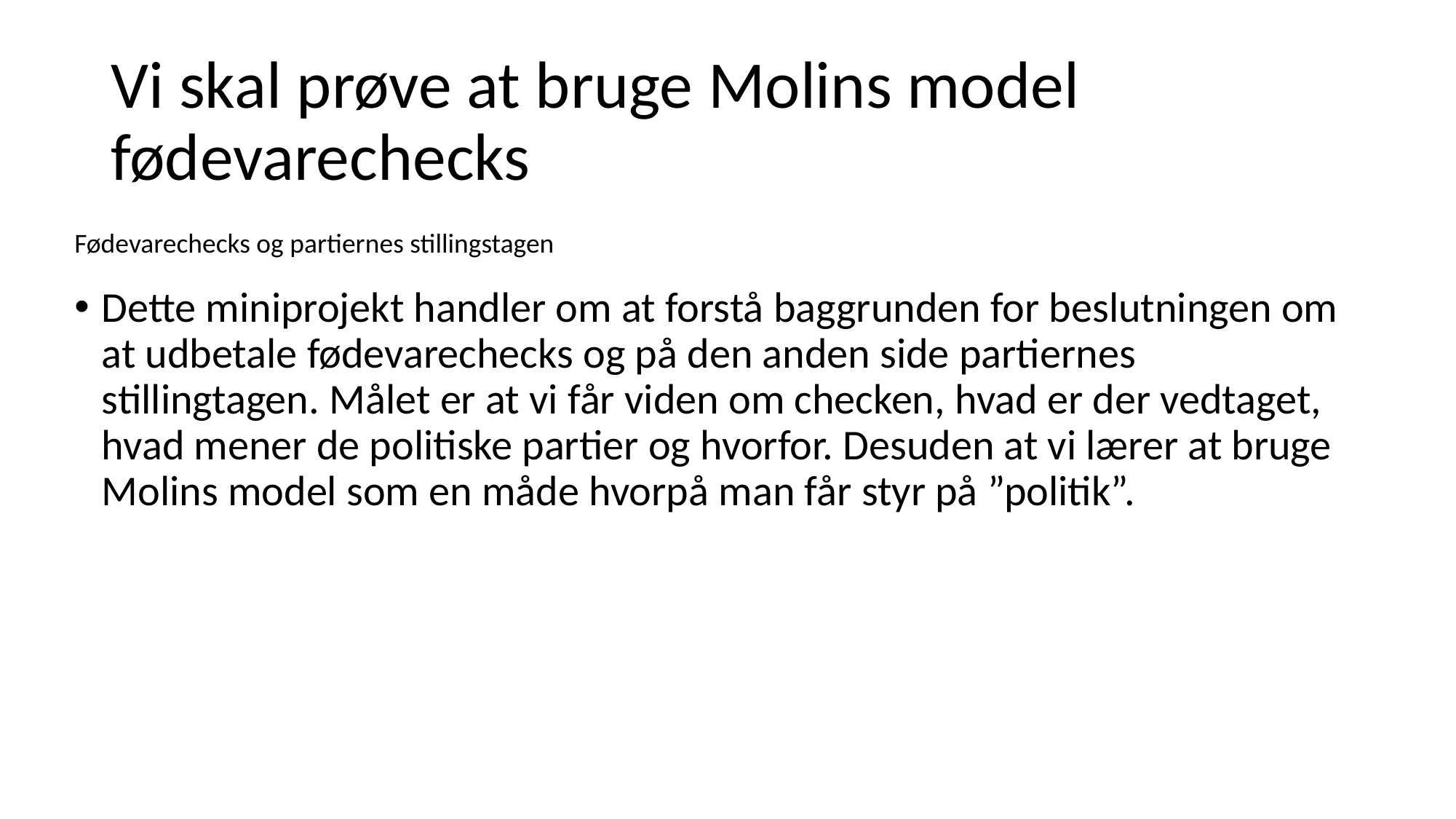

# Vi skal prøve at bruge Molins model fødevarechecks
Fødevarechecks og partiernes stillingstagen
Dette miniprojekt handler om at forstå baggrunden for beslutningen om at udbetale fødevarechecks og på den anden side partiernes stillingtagen. Målet er at vi får viden om checken, hvad er der vedtaget, hvad mener de politiske partier og hvorfor. Desuden at vi lærer at bruge Molins model som en måde hvorpå man får styr på ”politik”.